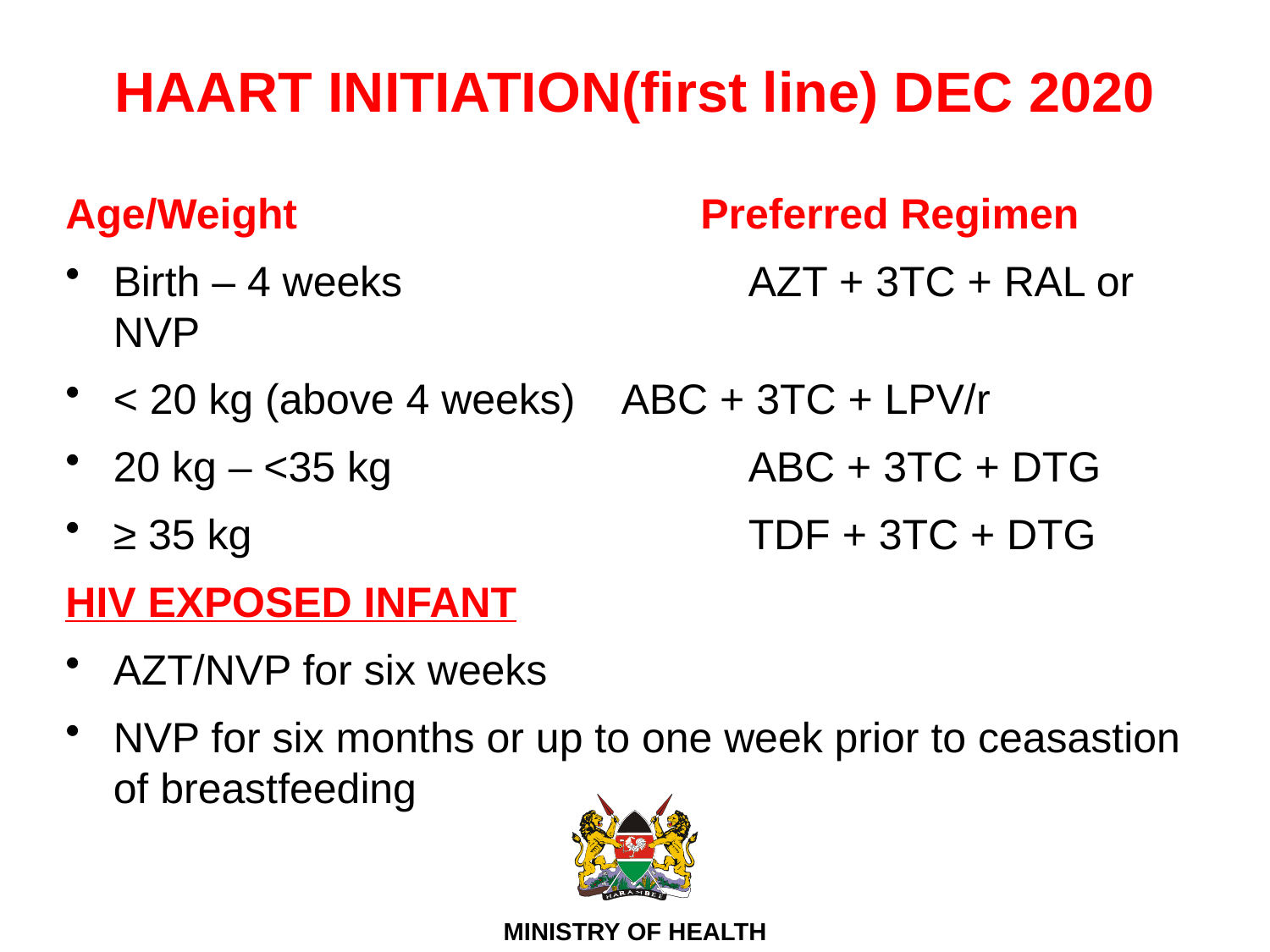

# HAART INITIATION(first line) DEC 2020
Age/Weight 				Preferred Regimen
Birth – 4 weeks 			AZT + 3TC + RAL or NVP
< 20 kg (above 4 weeks) 	ABC + 3TC + LPV/r
20 kg – <35 kg 			ABC + 3TC + DTG
≥ 35 kg 				TDF + 3TC + DTG
HIV EXPOSED INFANT
AZT/NVP for six weeks
NVP for six months or up to one week prior to ceasastion of breastfeeding
30